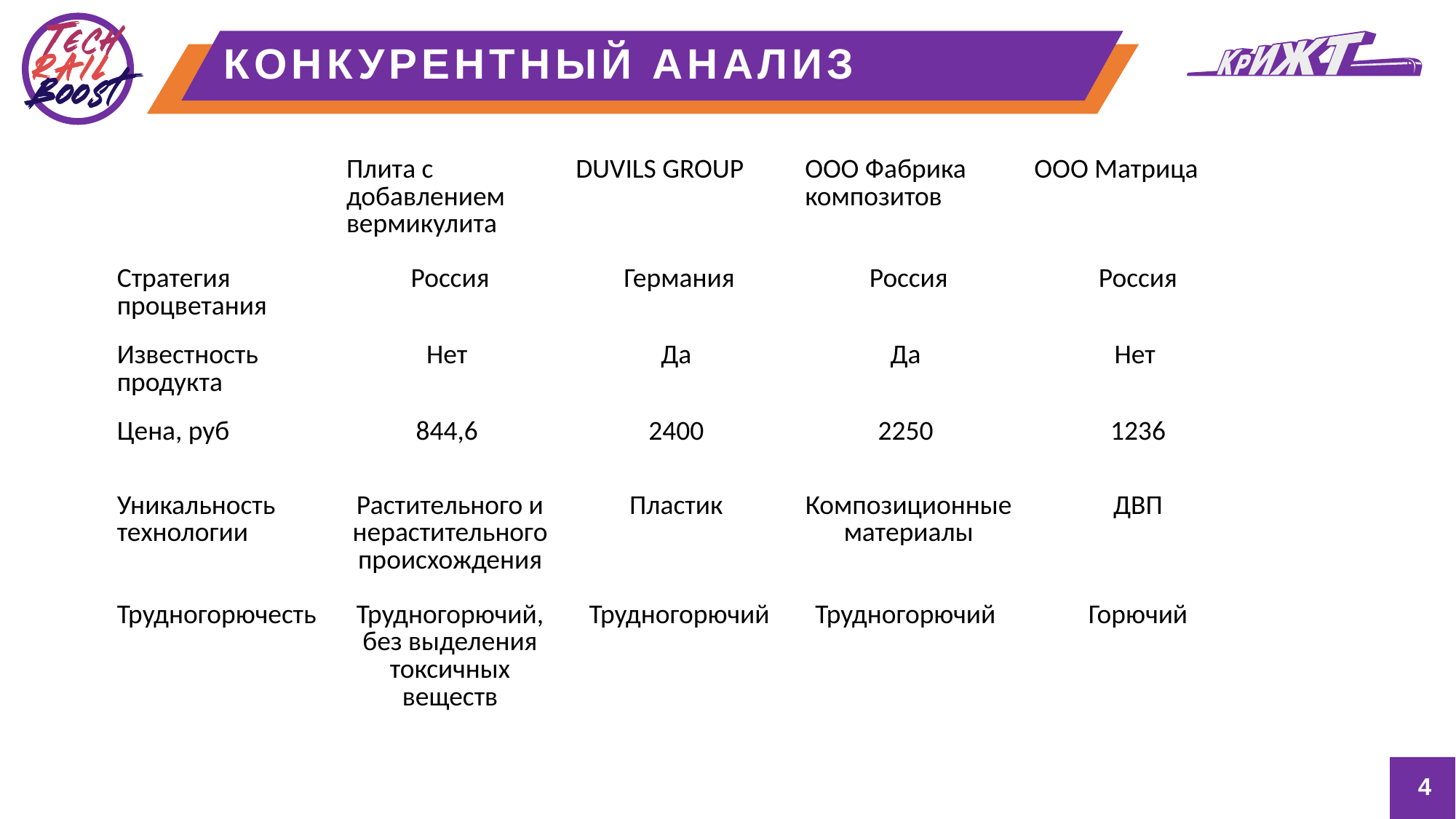

Конкурентный анализ

|  | Плита с добавлением вермикулита | DUVILS GROUP | ООО Фабрика композитов | ООО Матрица |
| --- | --- | --- | --- | --- |
| Стратегия процветания | Россия | Германия | Россия | Россия |
| Известность продукта | Нет | Да | Да | Нет |
| Цена, руб | 844,6 | 2400 | 2250 | 1236 |
| Уникальность технологии | Растительного и нерастительного происхождения | Пластик | Композиционные материалы | ДВП |
| Трудногорючесть | Трудногорючий, без выделения токсичных веществ | Трудногорючий | Трудногорючий | Горючий |

4